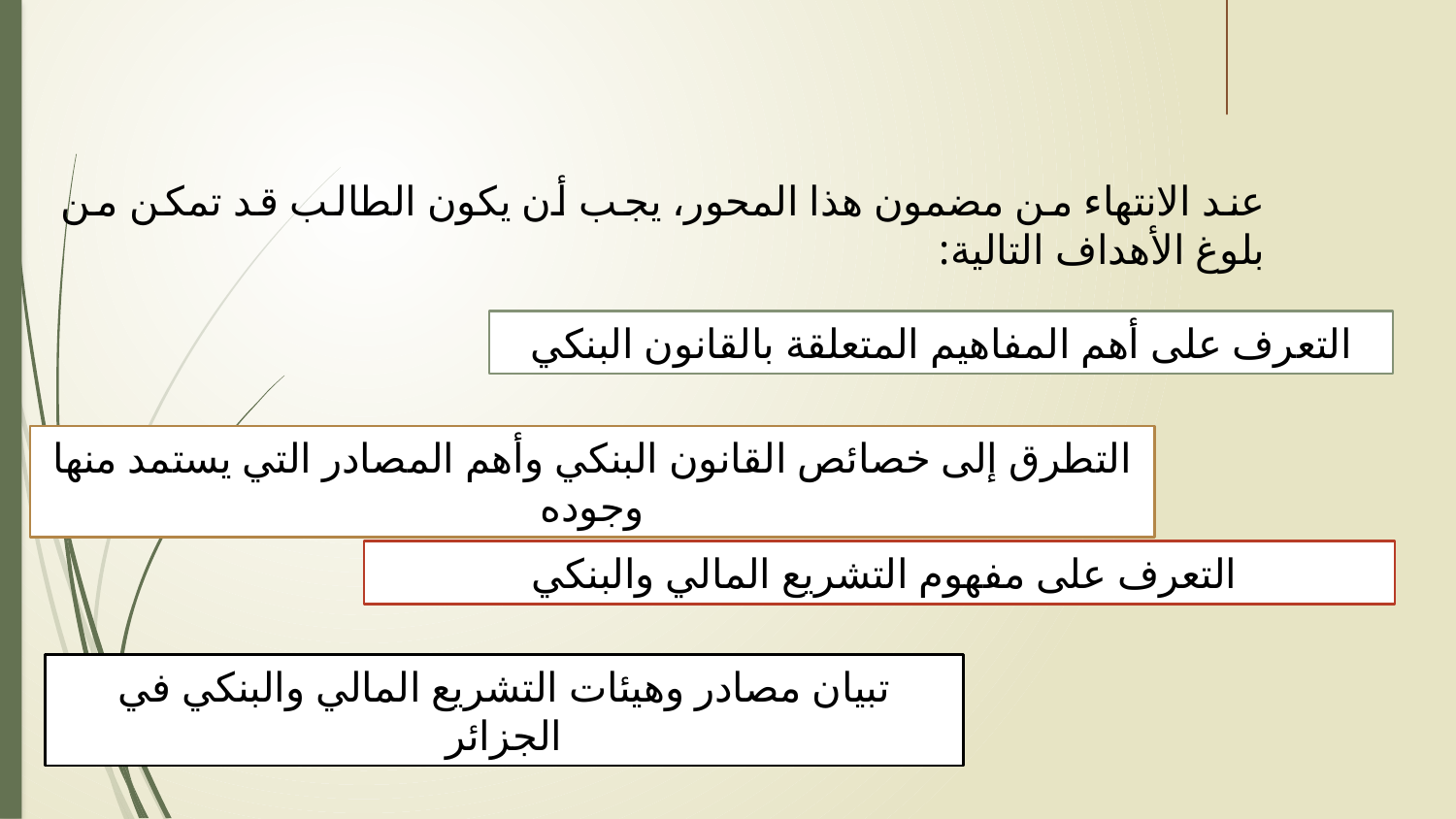

عند الانتهاء من مضمون هذا المحور، يجب أن يكون الطالب قد تمكن من بلوغ الأهداف التالية:
التعرف على أهم المفاهيم المتعلقة بالقانون البنكي
التطرق إلى خصائص القانون البنكي وأهم المصادر التي يستمد منها وجوده
 التعرف على مفهوم التشريع المالي والبنكي
تبيان مصادر وهيئات التشريع المالي والبنكي في الجزائر